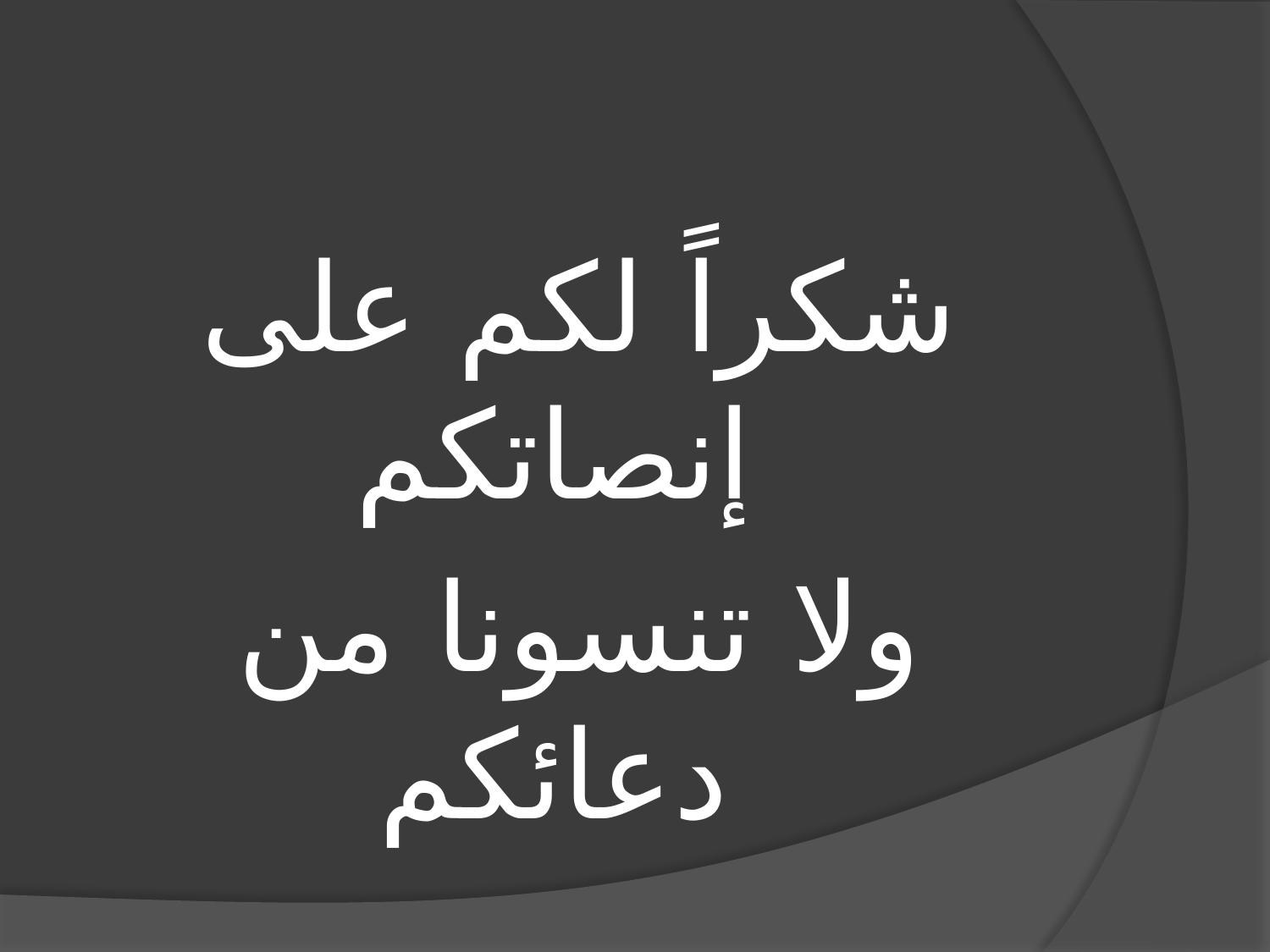

#
شكراً لكم على إنصاتكم
ولا تنسونا من دعائكم